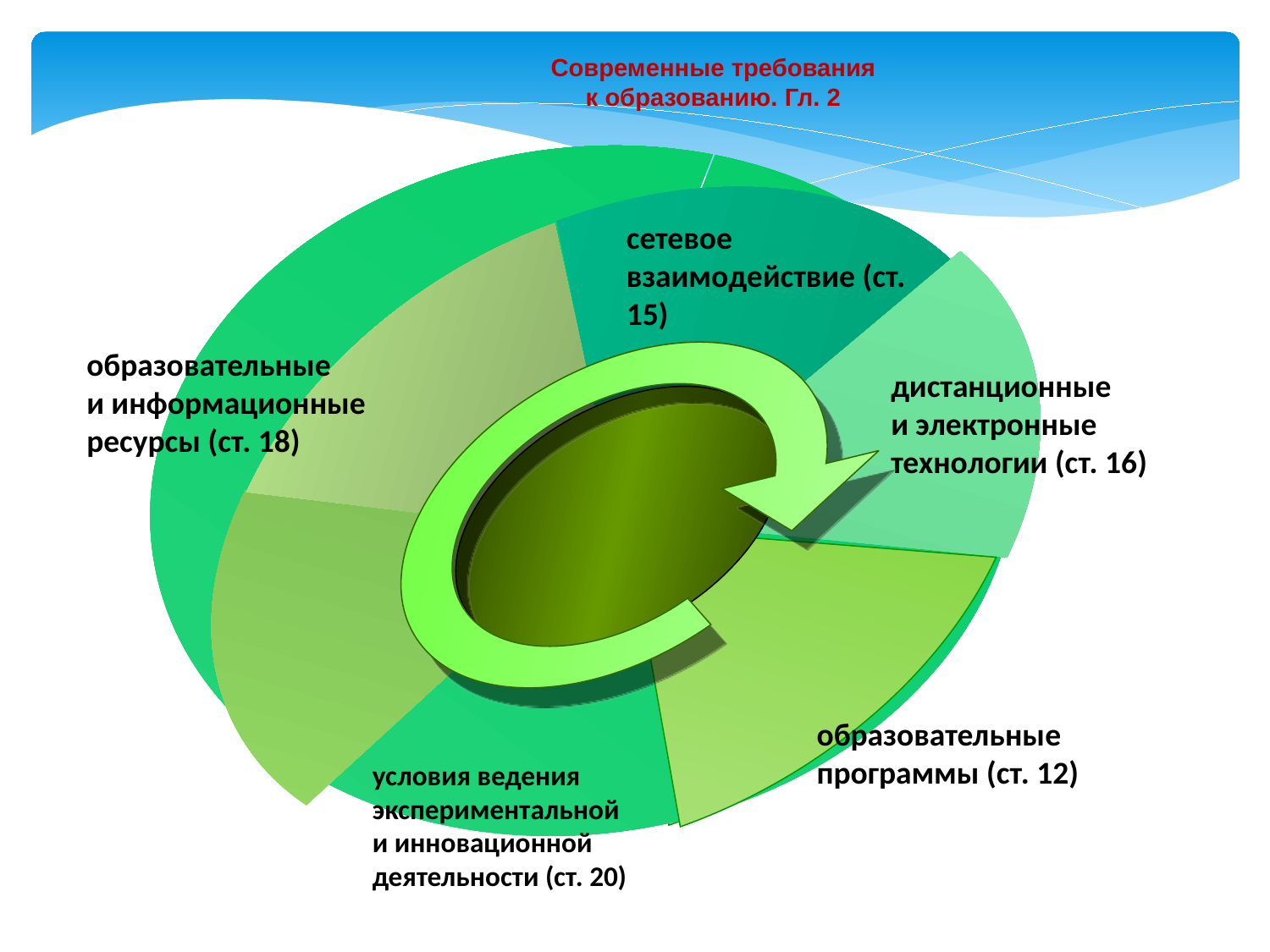

Современные требования
к образованию. Гл. 2

сетевое
взаимодействие (ст. 15)

образовательные
и информационные
ресурсы (ст. 18)
дистанционные
и электронные
технологии (ст. 16)

образовательные
программы (ст. 12)
условия ведения
экспериментальной
и инновационной
деятельности (ст. 20)